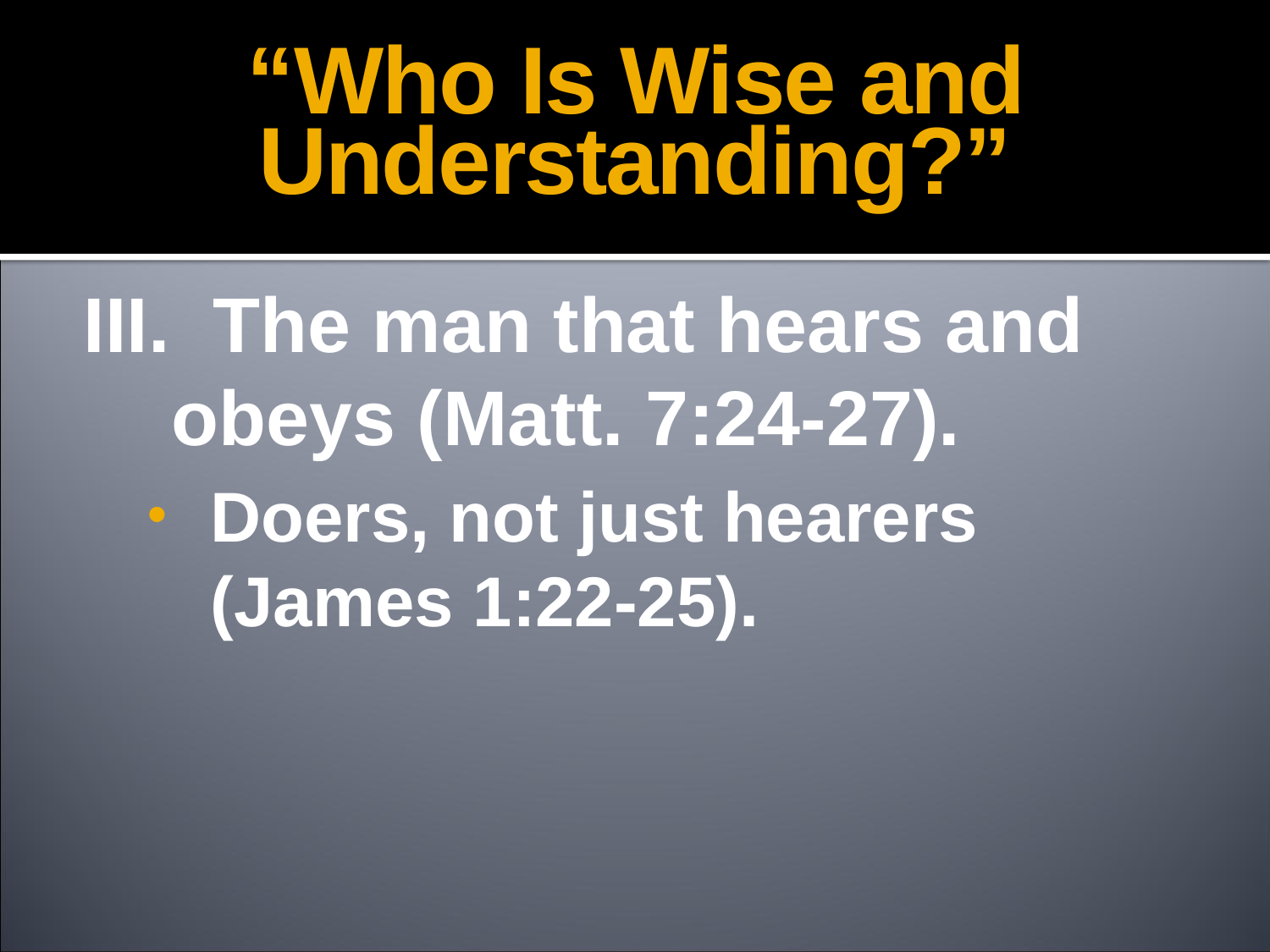

# “Who Is Wise and Understanding?”
III.  The man that hears and obeys (Matt. 7:24-27).
Doers, not just hearers (James 1:22-25).